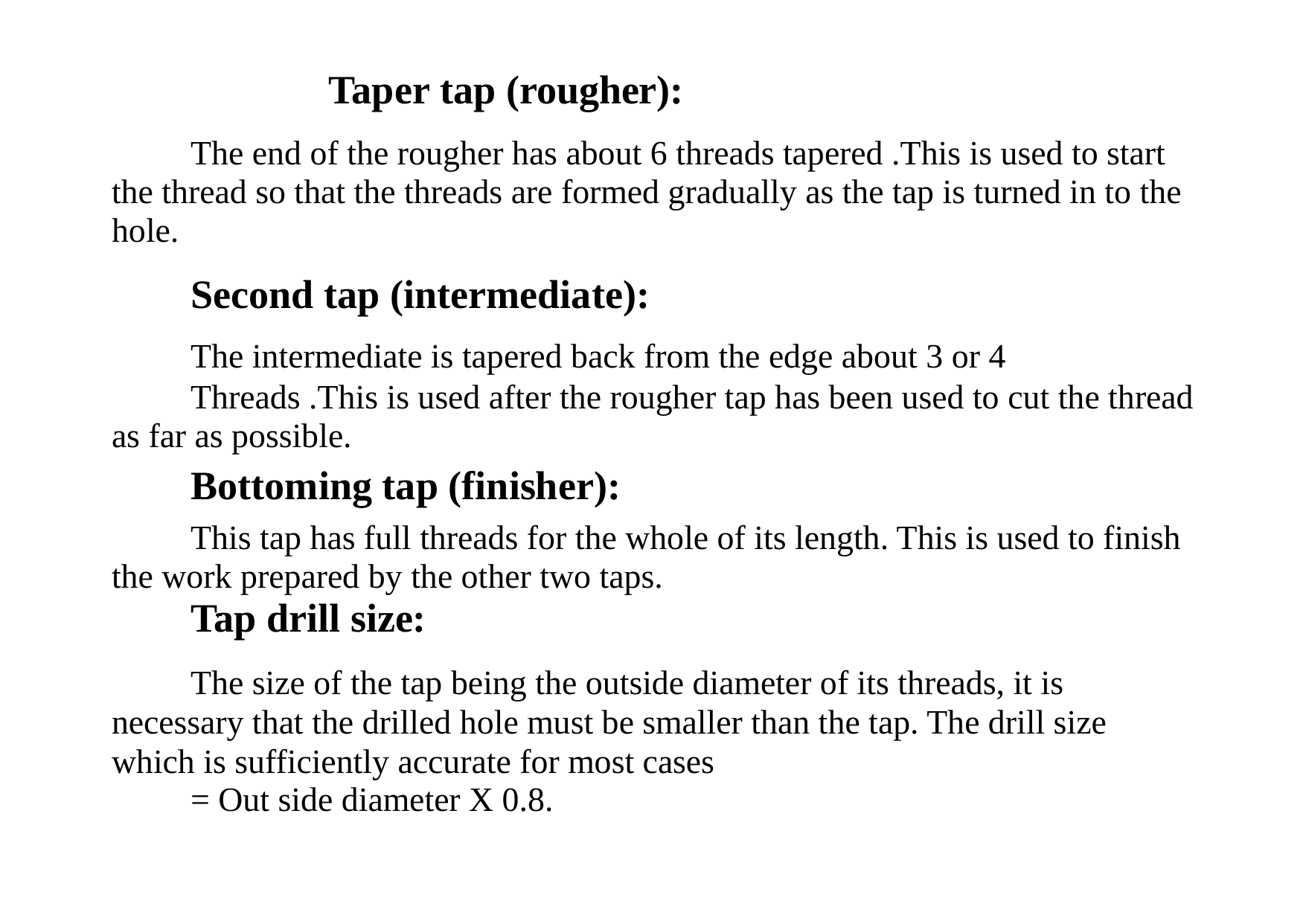

# Taper tap (rougher):
The end of the rougher has about 6 threads tapered .This is used to start the thread so that the threads are formed gradually as the tap is turned in to the hole.
Second tap (intermediate):
The intermediate is tapered back from the edge about 3 or 4
Threads .This is used after the rougher tap has been used to cut the thread as far as possible.
Bottoming tap (finisher):
This tap has full threads for the whole of its length. This is used to finish the work prepared by the other two taps.
Tap drill size:
The size of the tap being the outside diameter of its threads, it is necessary that the drilled hole must be smaller than the tap. The drill size which is sufficiently accurate for most cases
= Out side diameter X 0.8.